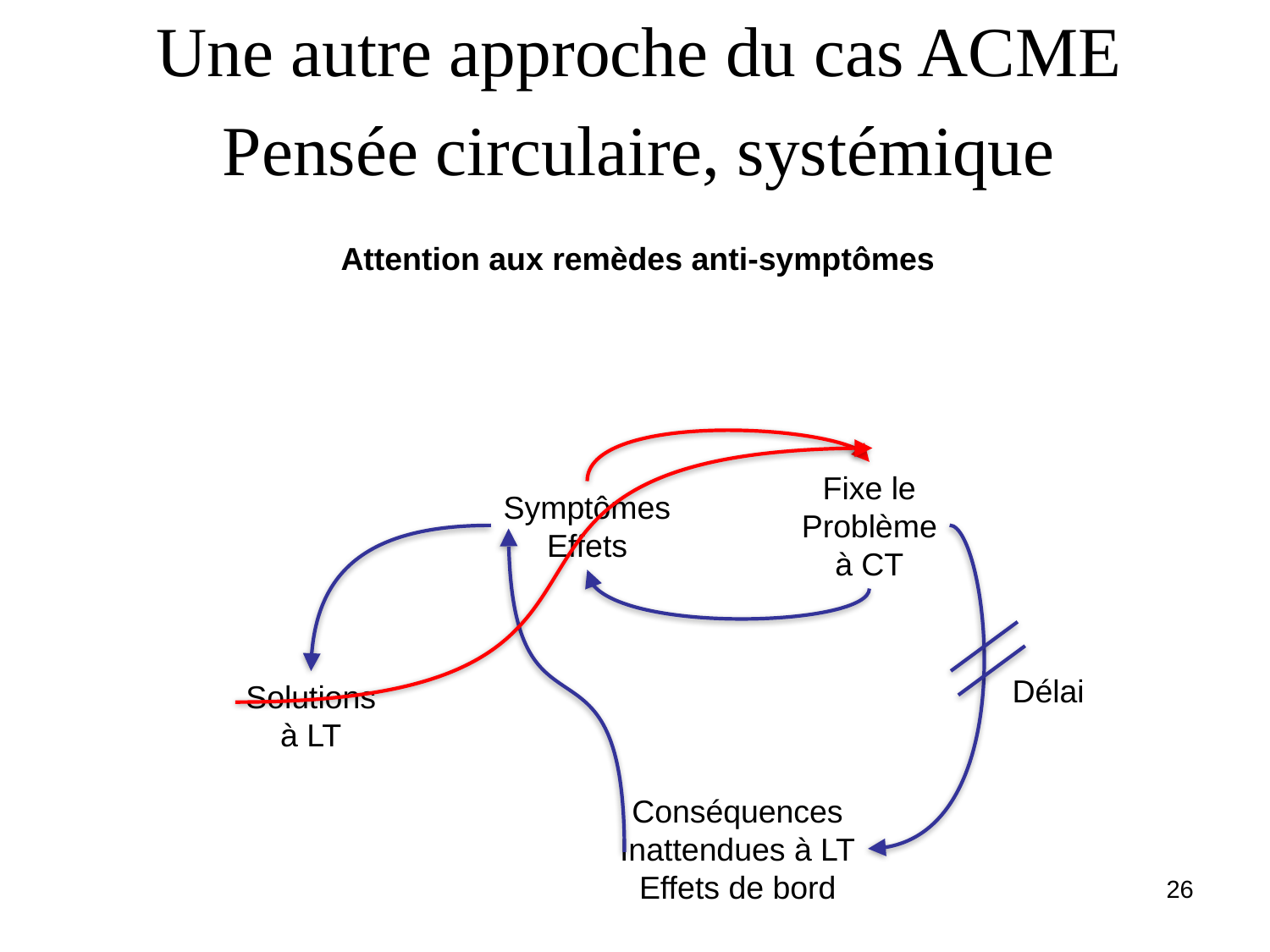

Une autre approche du cas ACME
Pensée circulaire, systémique
Attention aux remèdes anti-symptômes
Fixe le
Problème
à CT
Symptômes
Effets
Délai
Solutions
à LT
Conséquences
Inattendues à LT
Effets de bord
26